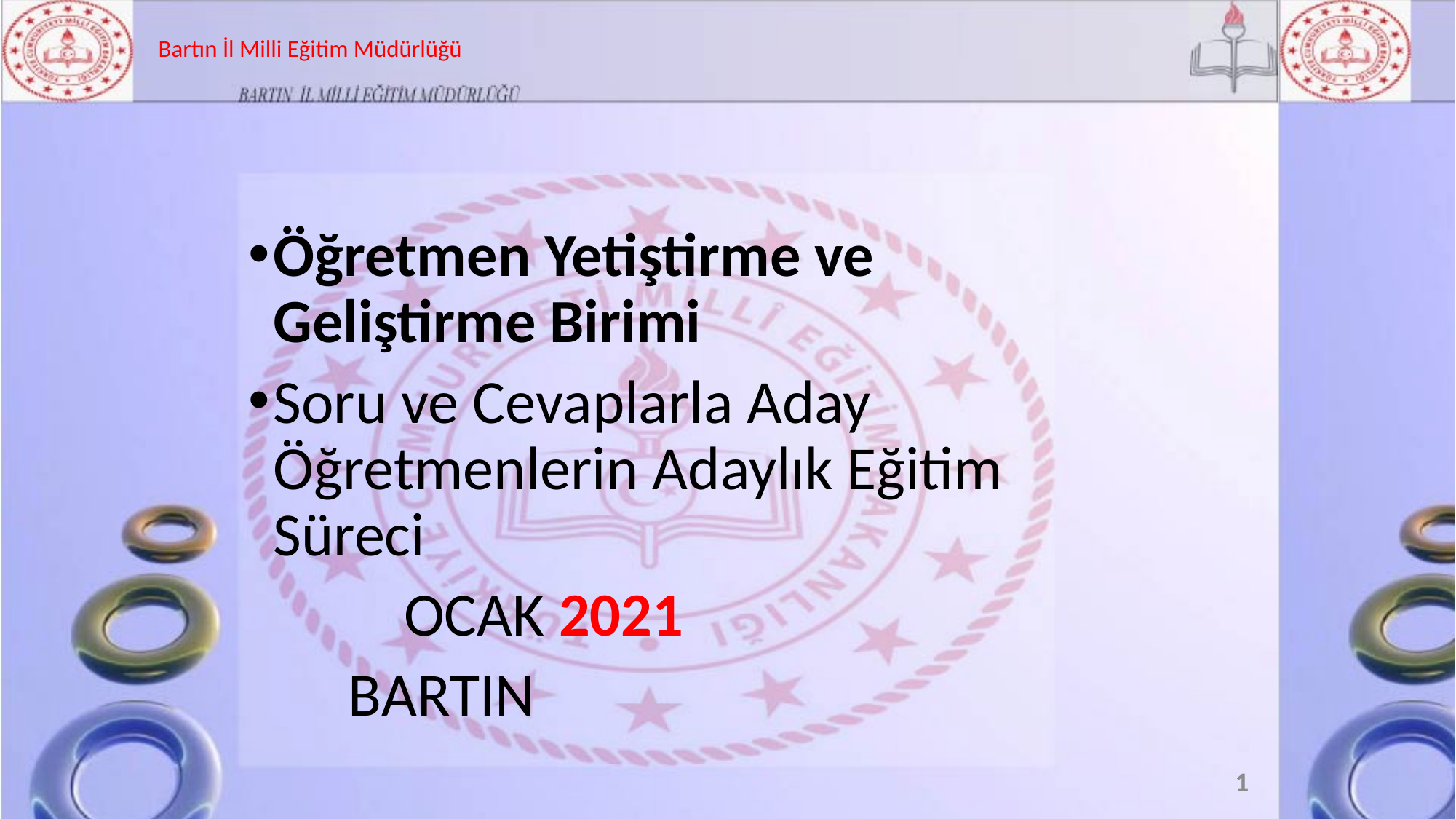

# Bartın İl Milli Eğitim Müdürlüğü
Öğretmen Yetiştirme ve Geliştirme Birimi
Soru ve Cevaplarla Aday Öğretmenlerin Adaylık Eğitim Süreci
		    OCAK 2021
			BARTIN

1